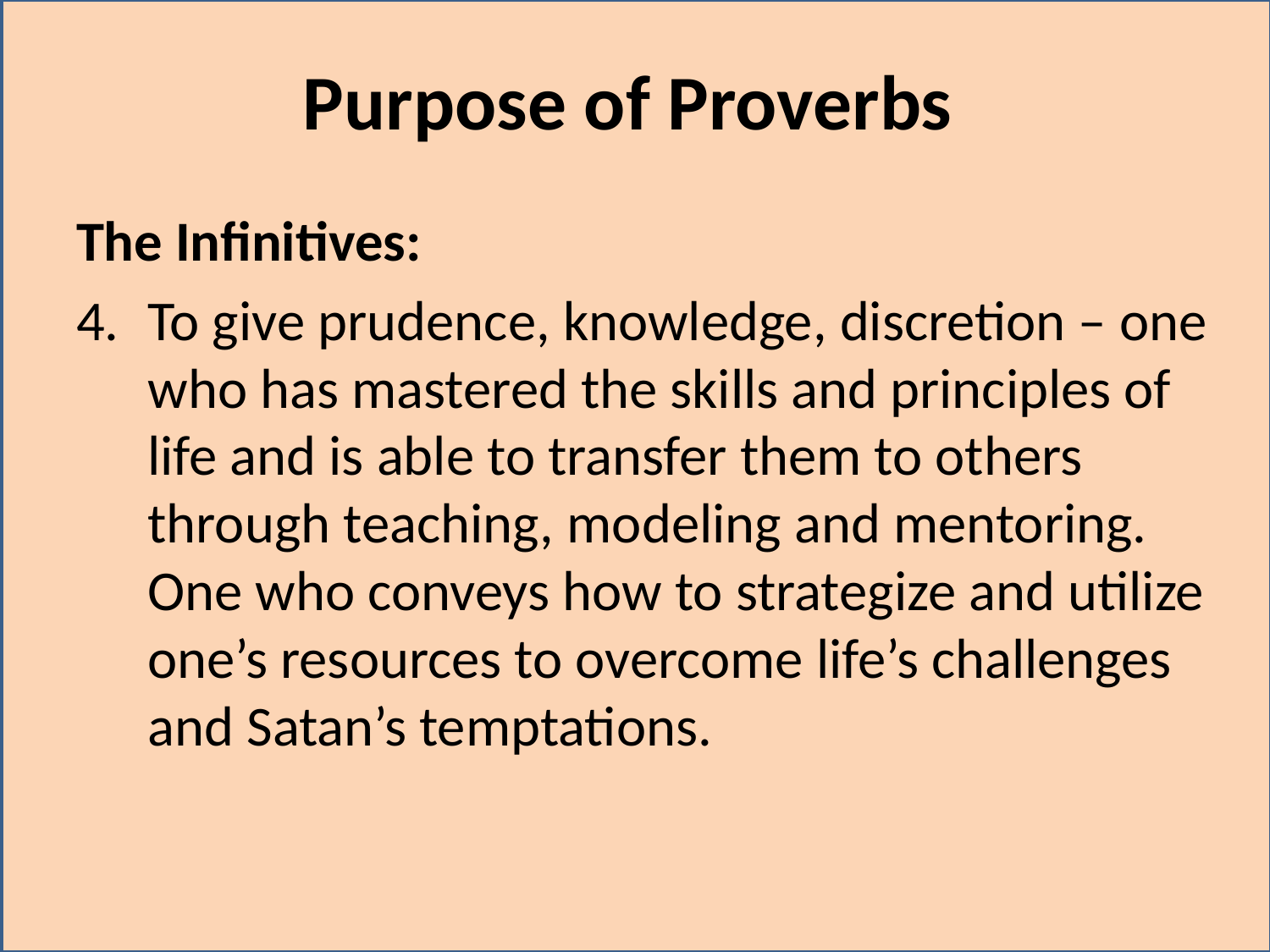

# Purpose of Proverbs
The Infinitives:
To give prudence, knowledge, discretion – one who has mastered the skills and principles of life and is able to transfer them to others through teaching, modeling and mentoring.  One who conveys how to strategize and utilize one’s resources to overcome life’s challenges and Satan’s temptations.